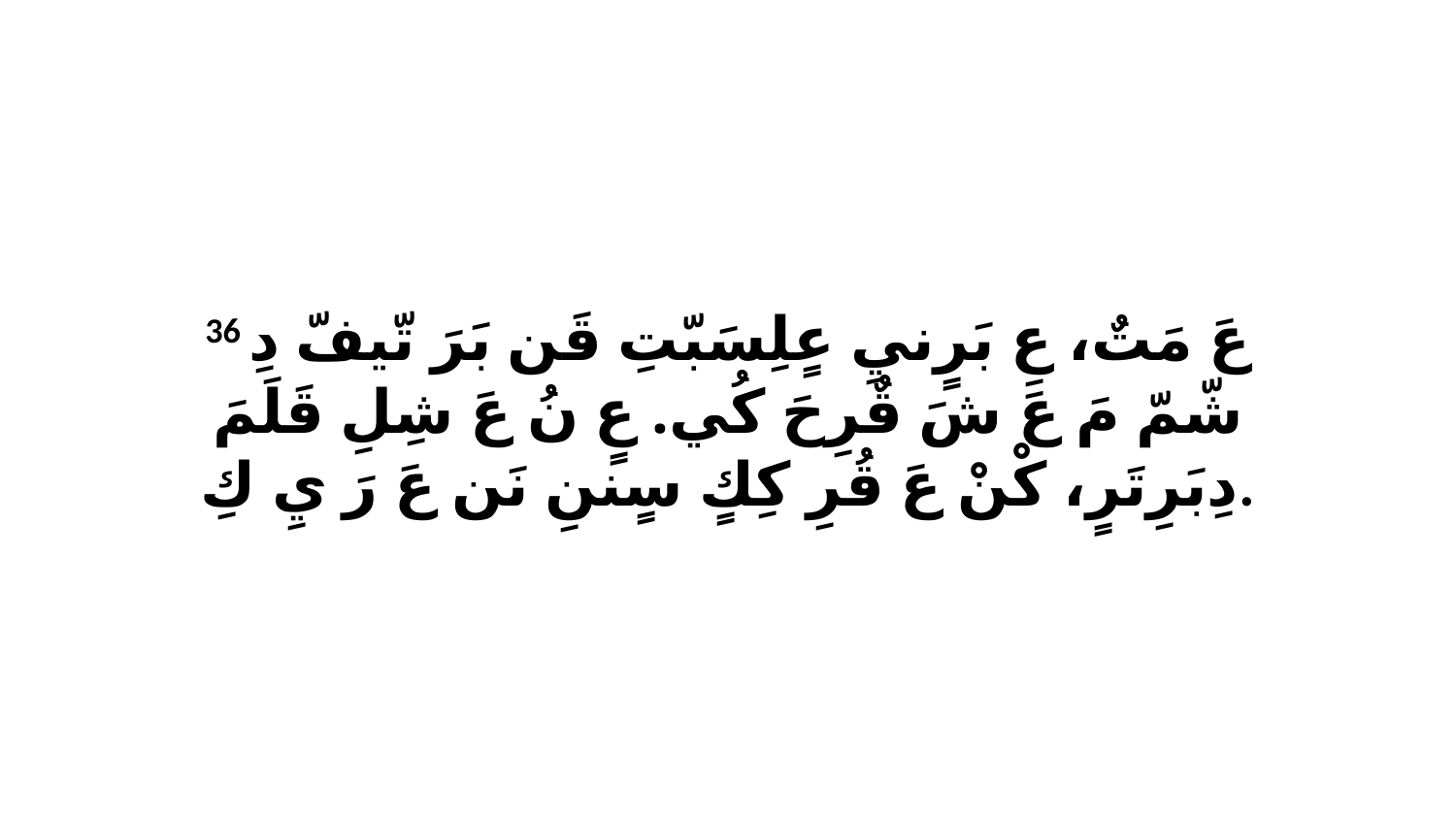

36 عَ مَتٌ، عِ بَرٍنيِ عٍلِسَبّتِ قَن بَرَ تّيفّ دِ شّمّ مَ عَ شَ قٌرِحَ كُي. عٍ نُ عَ شِلِ قَلَمَ دِبَرِتَرٍ، كْنْ عَ قُرِ كِكٍ سٍننِ نَن عَ رَ يِ كِ.